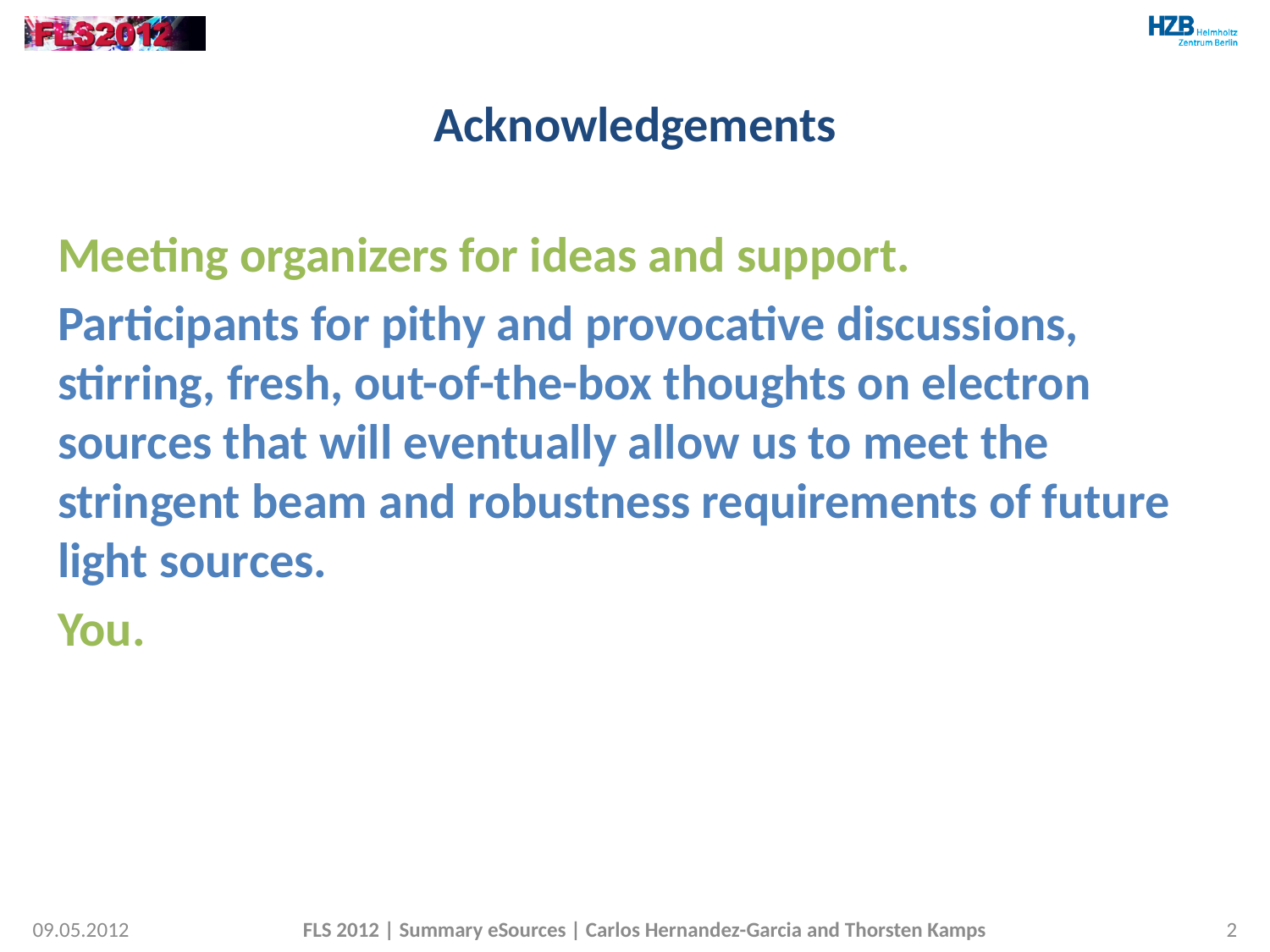

# Acknowledgements
Meeting organizers for ideas and support.
Participants for pithy and provocative discussions, stirring, fresh, out-of-the-box thoughts on electron sources that will eventually allow us to meet the stringent beam and robustness requirements of future light sources.
You.

09.05.2012
FLS 2012 | Summary eSources | Carlos Hernandez-Garcia and Thorsten Kamps
2